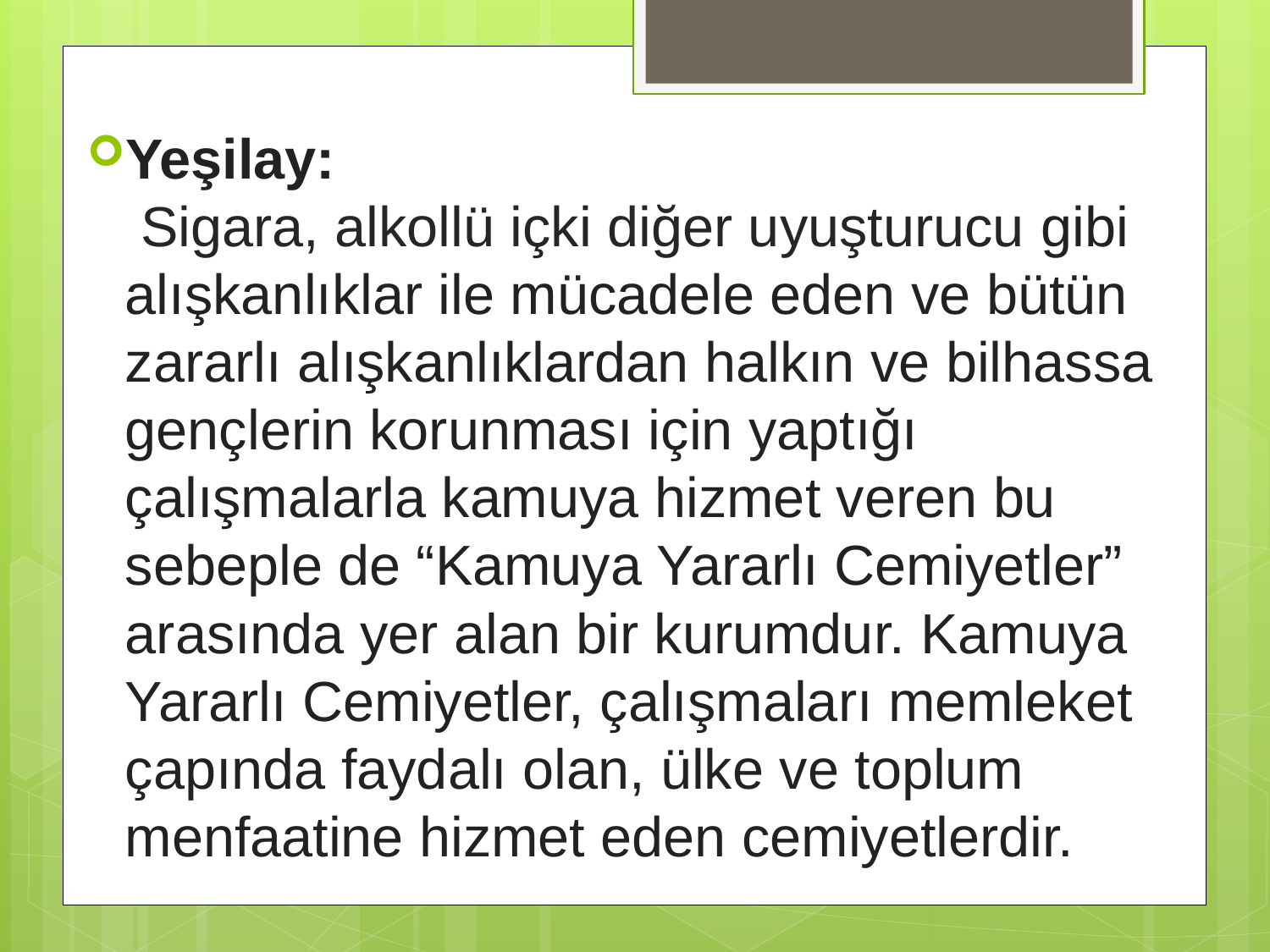

Yeşilay:                                                       Sigara, alkollü içki diğer uyuşturucu gibi alışkanlıklar ile mücadele eden ve bütün zararlı alışkanlıklardan halkın ve bilhassa gençlerin korunması için yaptığı çalışmalarla kamuya hizmet veren bu sebeple de “Kamuya Yararlı Cemiyetler” arasında yer alan bir kurumdur. Kamuya Yararlı Cemiyetler, çalışmaları memleket çapında faydalı olan, ülke ve toplum menfaatine hizmet eden cemiyetlerdir.